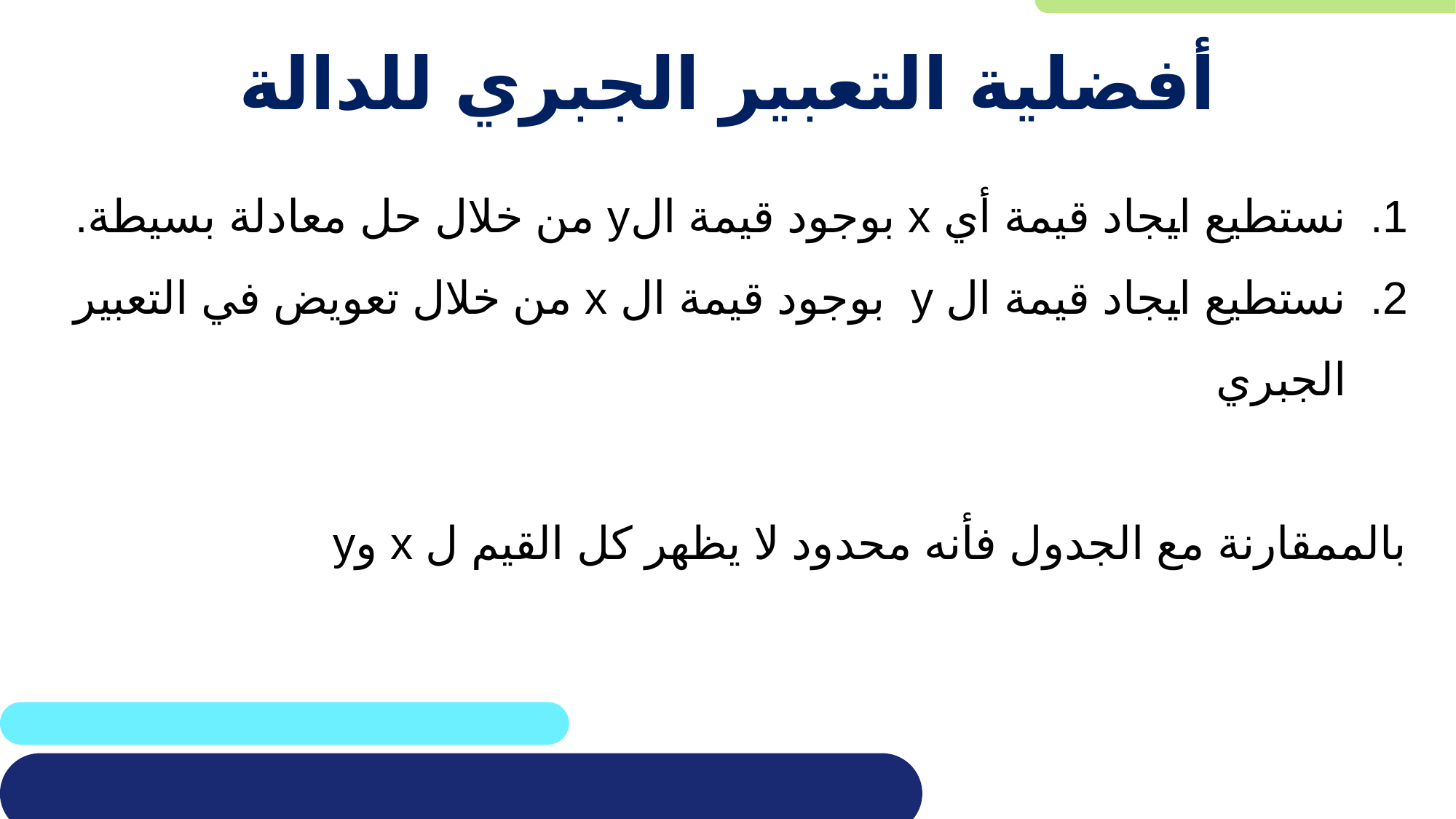

# أفضلية التعبير الجبري للدالة
نستطيع ايجاد قيمة أي x بوجود قيمة الy من خلال حل معادلة بسيطة.
نستطيع ايجاد قيمة ال y  بوجود قيمة ال x من خلال تعويض في التعبير الجبري

بالممقارنة مع الجدول فأنه محدود لا يظهر كل القيم ل x وy